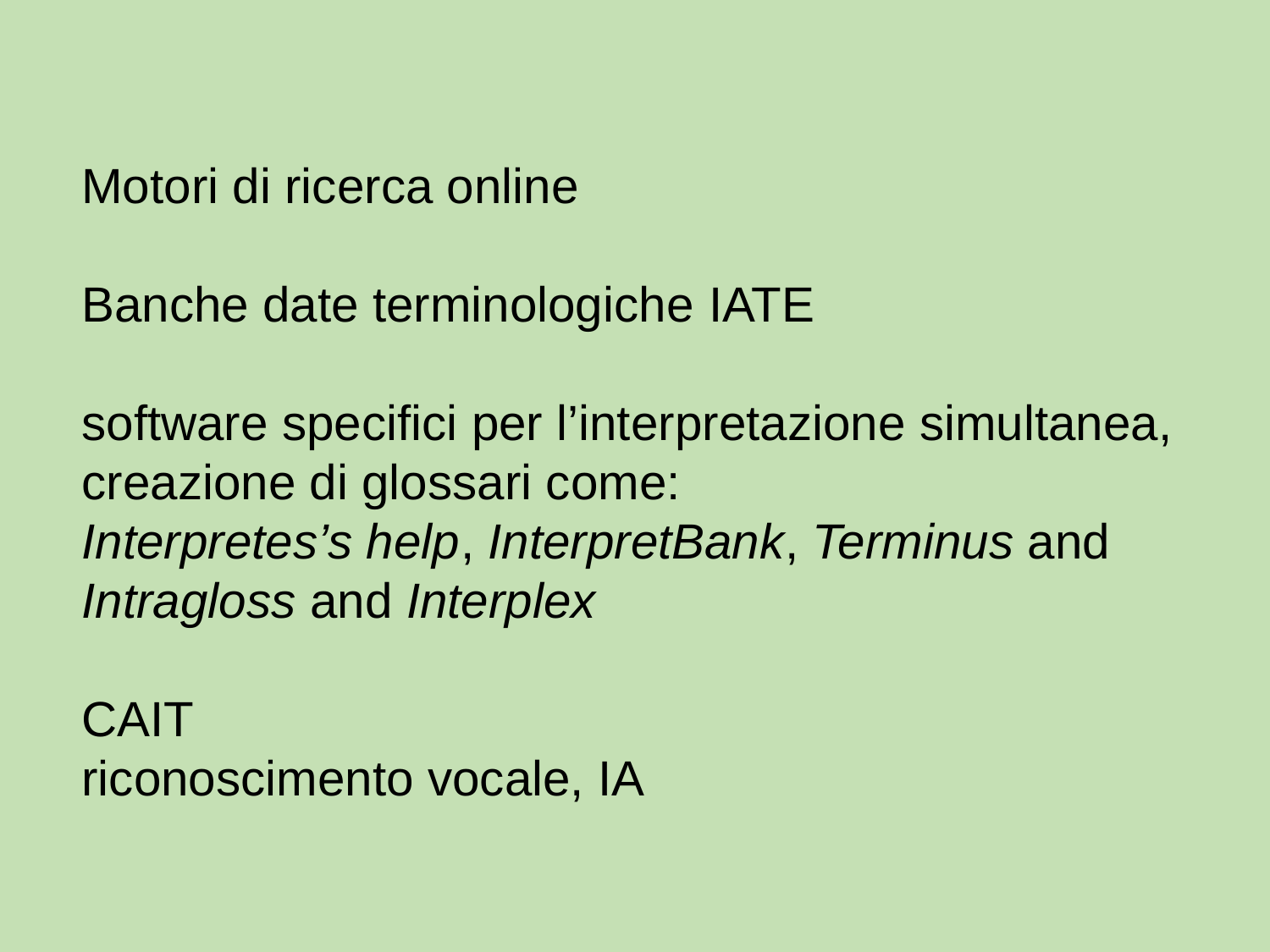

Motori di ricerca online

Banche date terminologiche IATE

software specifici per l’interpretazione simultanea, creazione di glossari come:
Interpretes’s help, InterpretBank, Terminus and Intragloss and Interplex

CAIT
riconoscimento vocale, IA